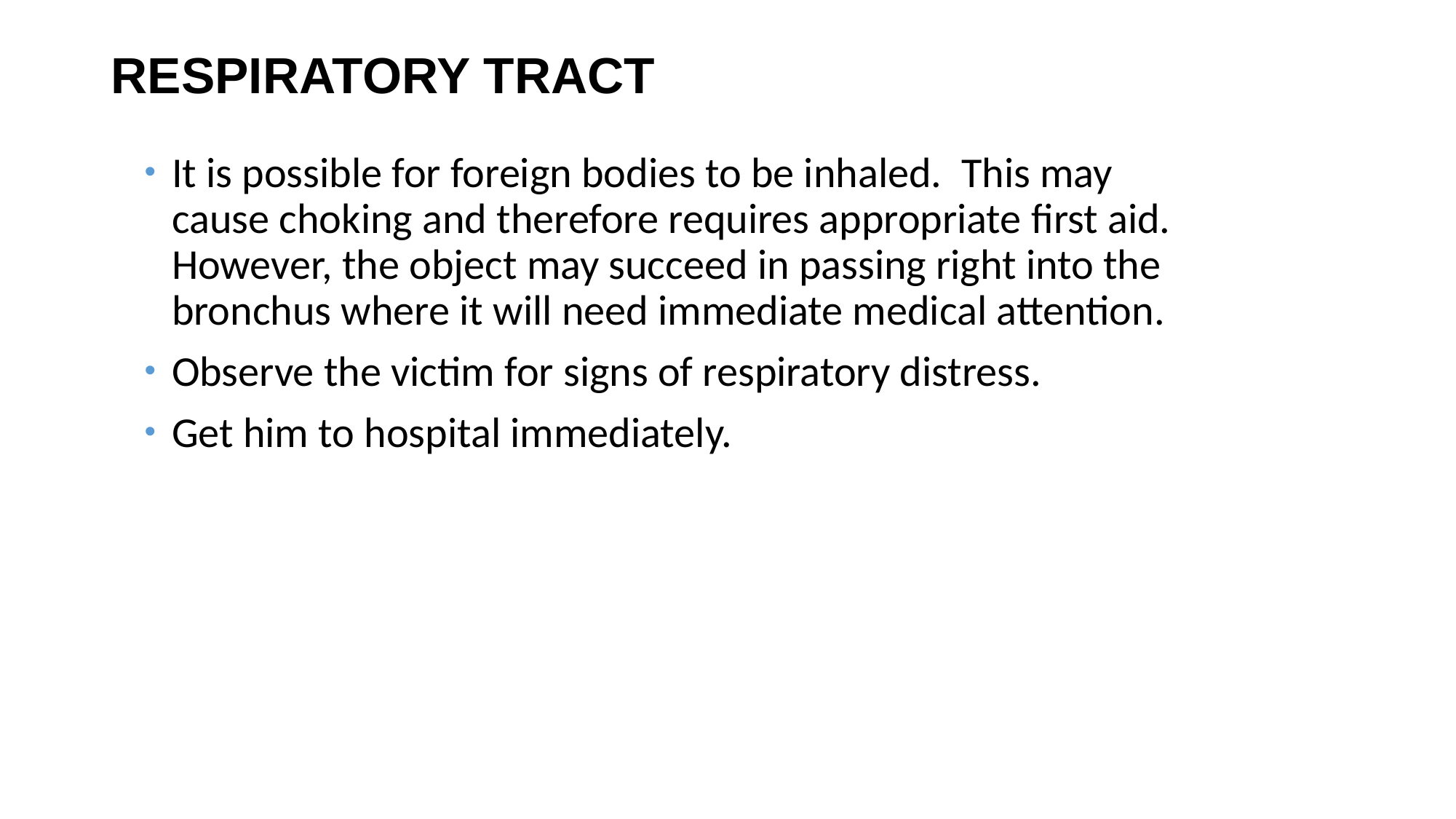

# RESPIRATORY TRACT
It is possible for foreign bodies to be inhaled.  This may cause choking and therefore requires appropriate first aid.  However, the object may succeed in passing right into the bronchus where it will need immediate medical attention.
Observe the victim for signs of respiratory distress.
Get him to hospital immediately.